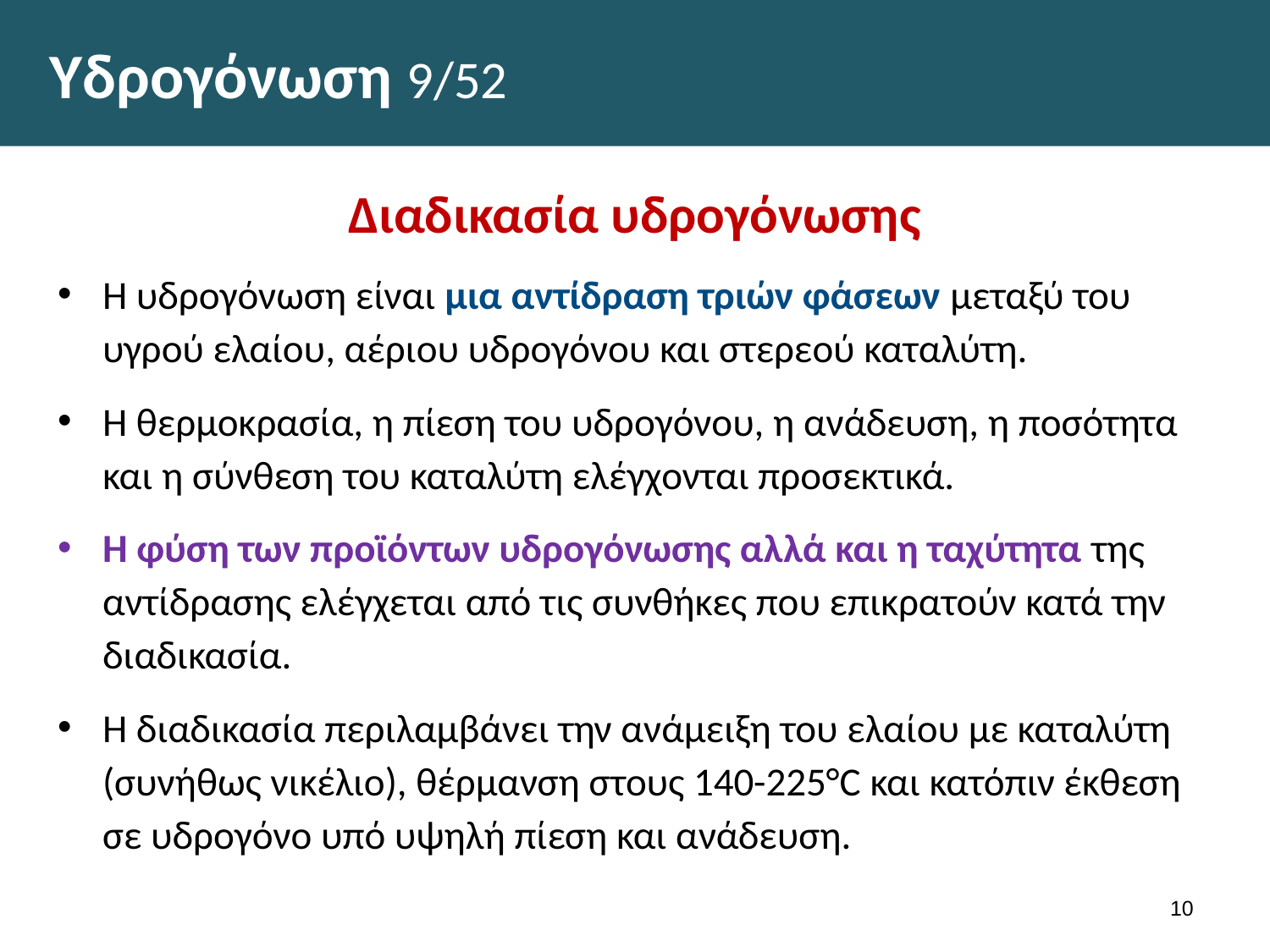

# Υδρογόνωση 9/52
Διαδικασία υδρογόνωσης
Η υδρογόνωση είναι μια αντίδραση τριών φάσεων μεταξύ του υγρού ελαίου, αέριου υδρογόνου και στερεού καταλύτη.
Η θερμοκρασία, η πίεση του υδρογόνου, η ανάδευση, η ποσότητα και η σύνθεση του καταλύτη ελέγχονται προσεκτικά.
Η φύση των προϊόντων υδρογόνωσης αλλά και η ταχύτητα της αντίδρασης ελέγχεται από τις συνθήκες που επικρατούν κατά την διαδικασία.
Η διαδικασία περιλαμβάνει την ανάμειξη του ελαίου με καταλύτη (συνήθως νικέλιο), θέρμανση στους 140-225°C και κατόπιν έκθεση σε υδρογόνο υπό υψηλή πίεση και ανάδευση.
10